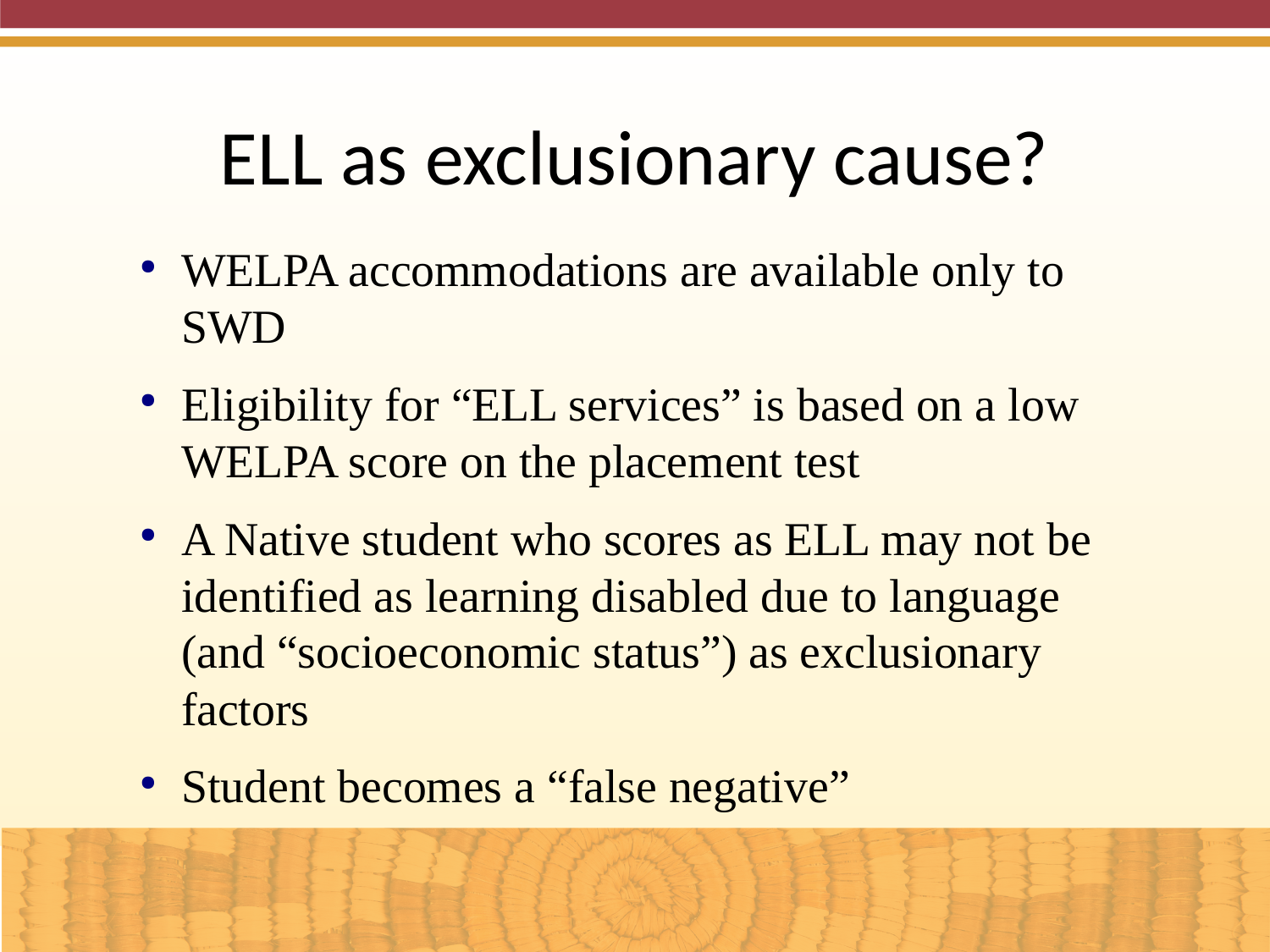

ELL as exclusionary cause?
WELPA accommodations are available only to SWD
Eligibility for “ELL services” is based on a low WELPA score on the placement test
A Native student who scores as ELL may not be identified as learning disabled due to language (and “socioeconomic status”) as exclusionary factors
Student becomes a “false negative”